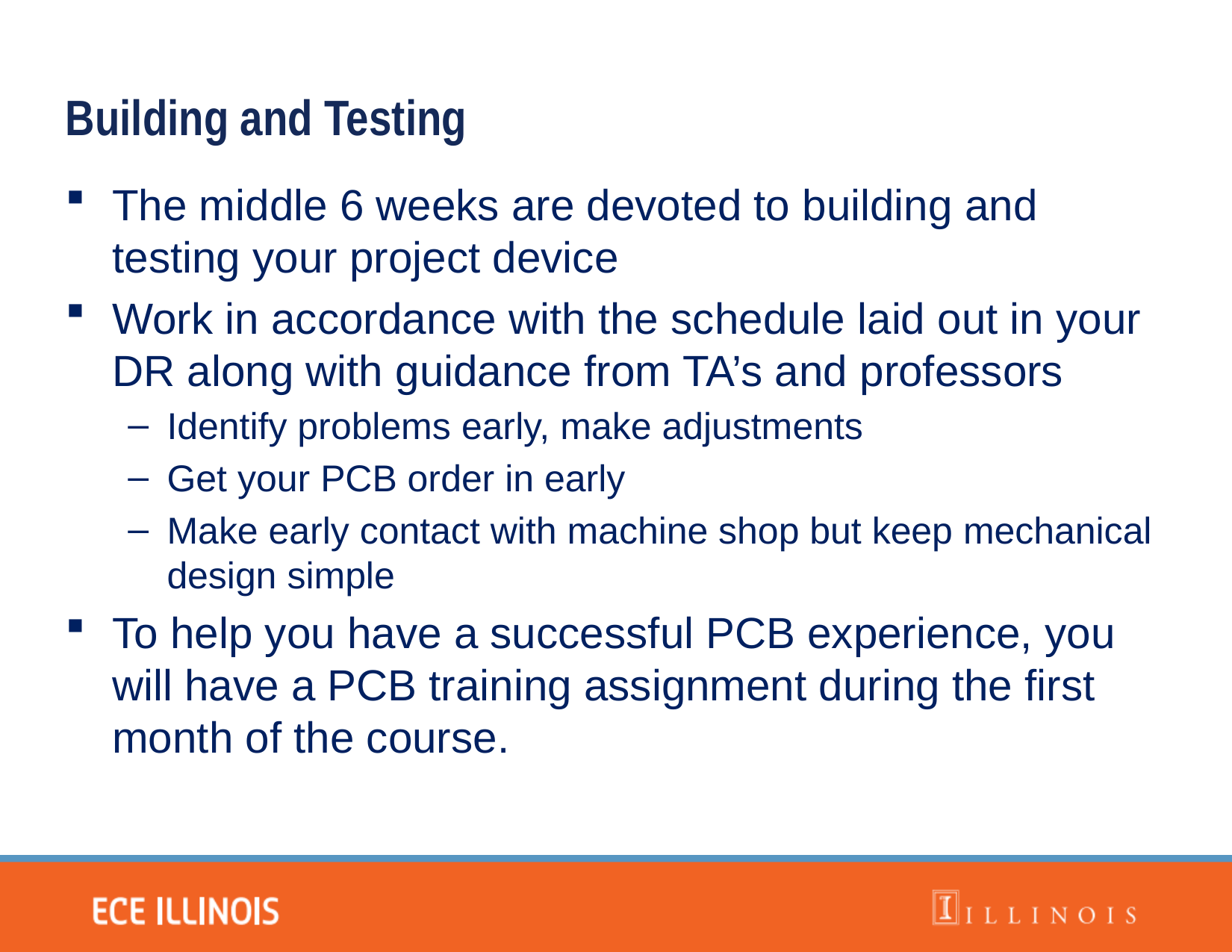

Building and Testing
The middle 6 weeks are devoted to building and testing your project device
Work in accordance with the schedule laid out in your DR along with guidance from TA’s and professors
Identify problems early, make adjustments
Get your PCB order in early
Make early contact with machine shop but keep mechanical design simple
To help you have a successful PCB experience, you will have a PCB training assignment during the first month of the course.